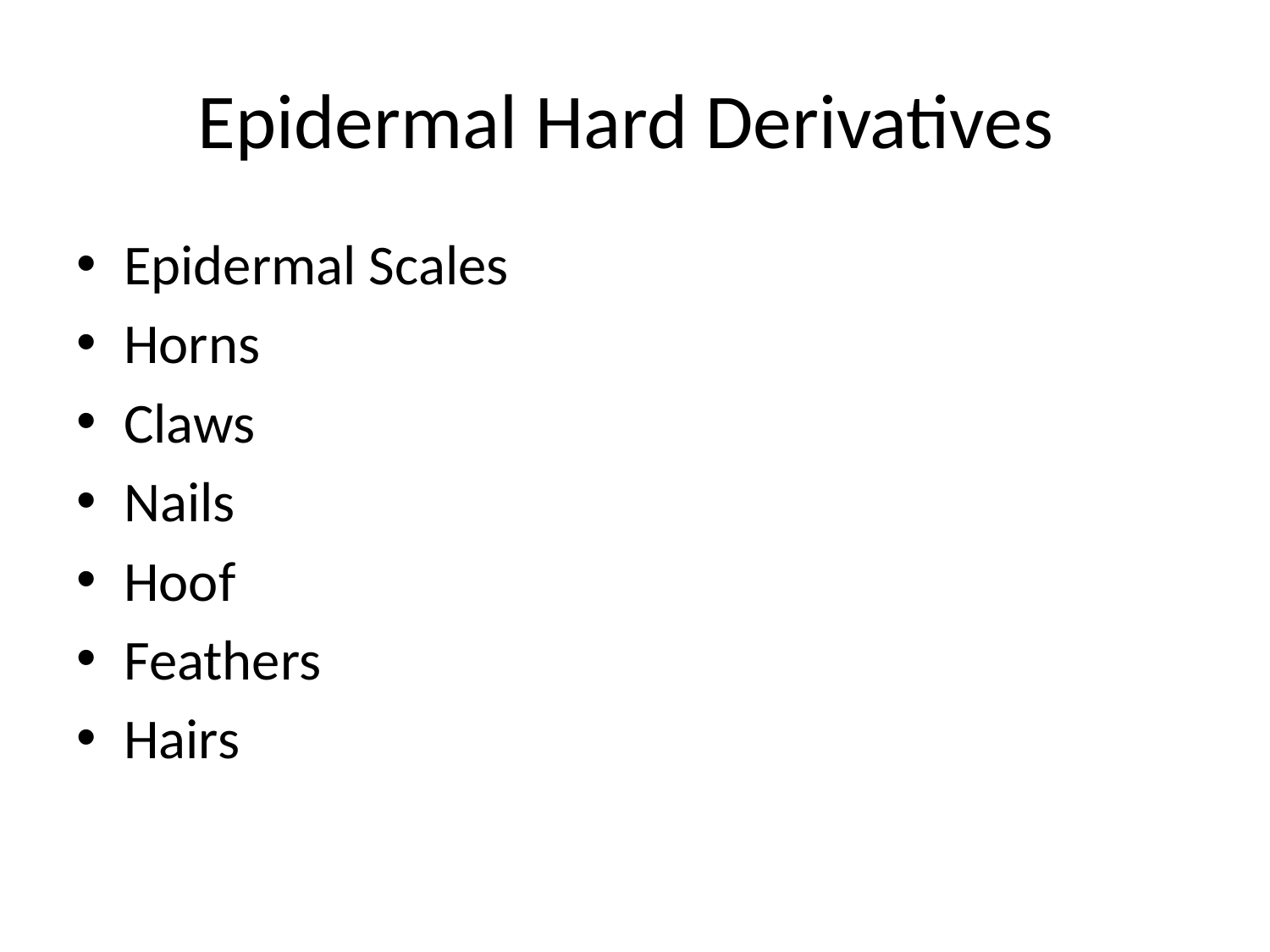

# Epidermal Hard Derivatives
Epidermal Scales
Horns
Claws
Nails
Hoof
Feathers
Hairs